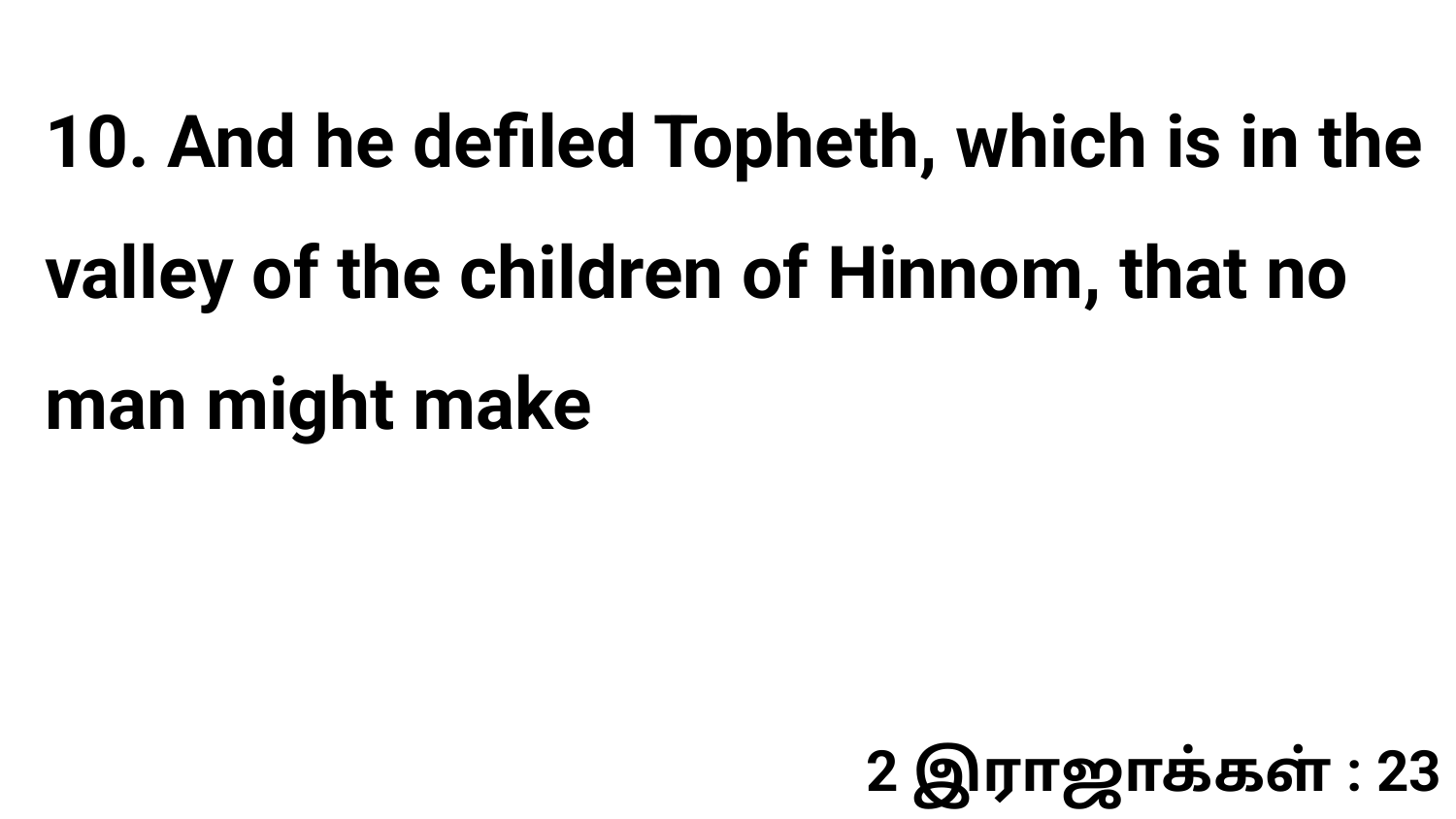

10. And he defiled Topheth, which is in the valley of the children of Hinnom, that no man might make
2 இராஜாக்கள் : 23